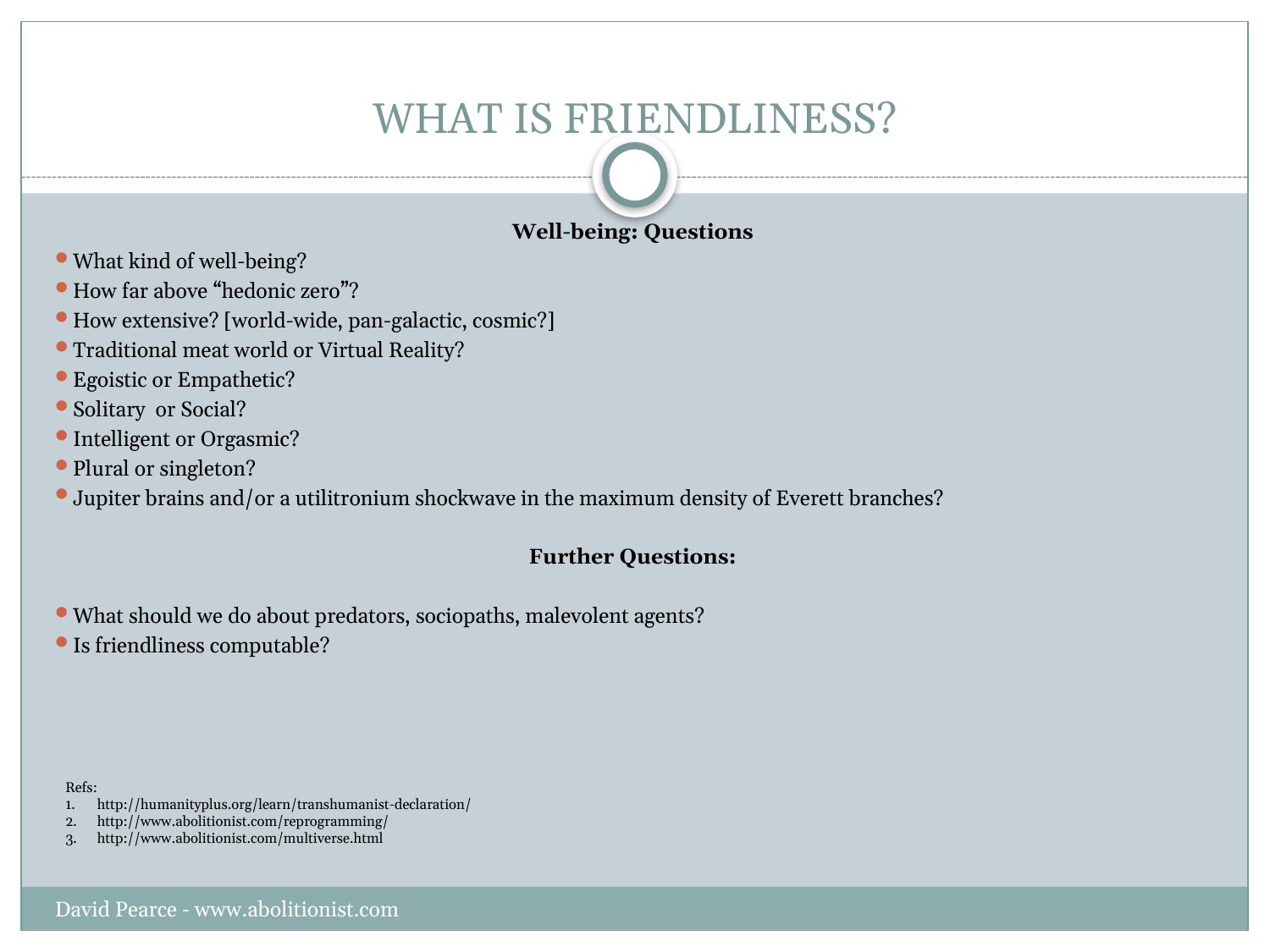

# WHAT IS FRIENDLINESS?
Well-being: Questions
What kind of well-being?
How far above “hedonic zero”?
How extensive? [world-wide, pan-galactic, cosmic?]
Traditional meat world or Virtual Reality?
Egoistic or Empathetic?
Solitary  or Social?
Intelligent or Orgasmic?
Plural or singleton?
Jupiter brains and/or a utilitronium shockwave in the maximum density of Everett branches?

Further Questions:

What should we do about predators, sociopaths, malevolent agents?
Is friendliness computable?

Refs:
http://humanityplus.org/learn/transhumanist-declaration/
http://www.abolitionist.com/reprogramming/
http://www.abolitionist.com/multiverse.html

David Pearce - www.abolitionist.com